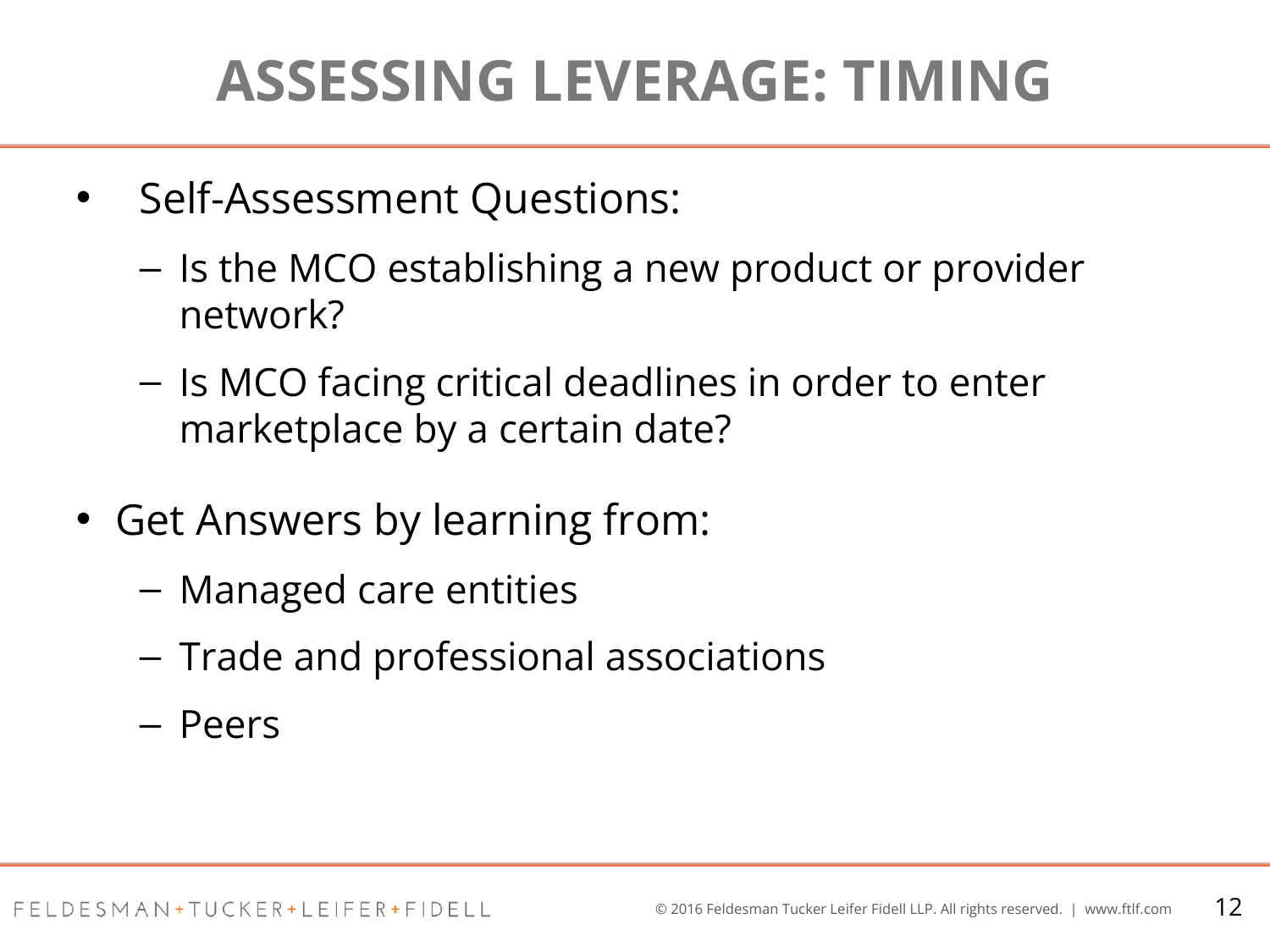

# Assessing leverage: TIMING
Self-Assessment Questions:
Is the MCO establishing a new product or provider network?
Is MCO facing critical deadlines in order to enter marketplace by a certain date?
Get Answers by learning from:
Managed care entities
Trade and professional associations
Peers

12
12